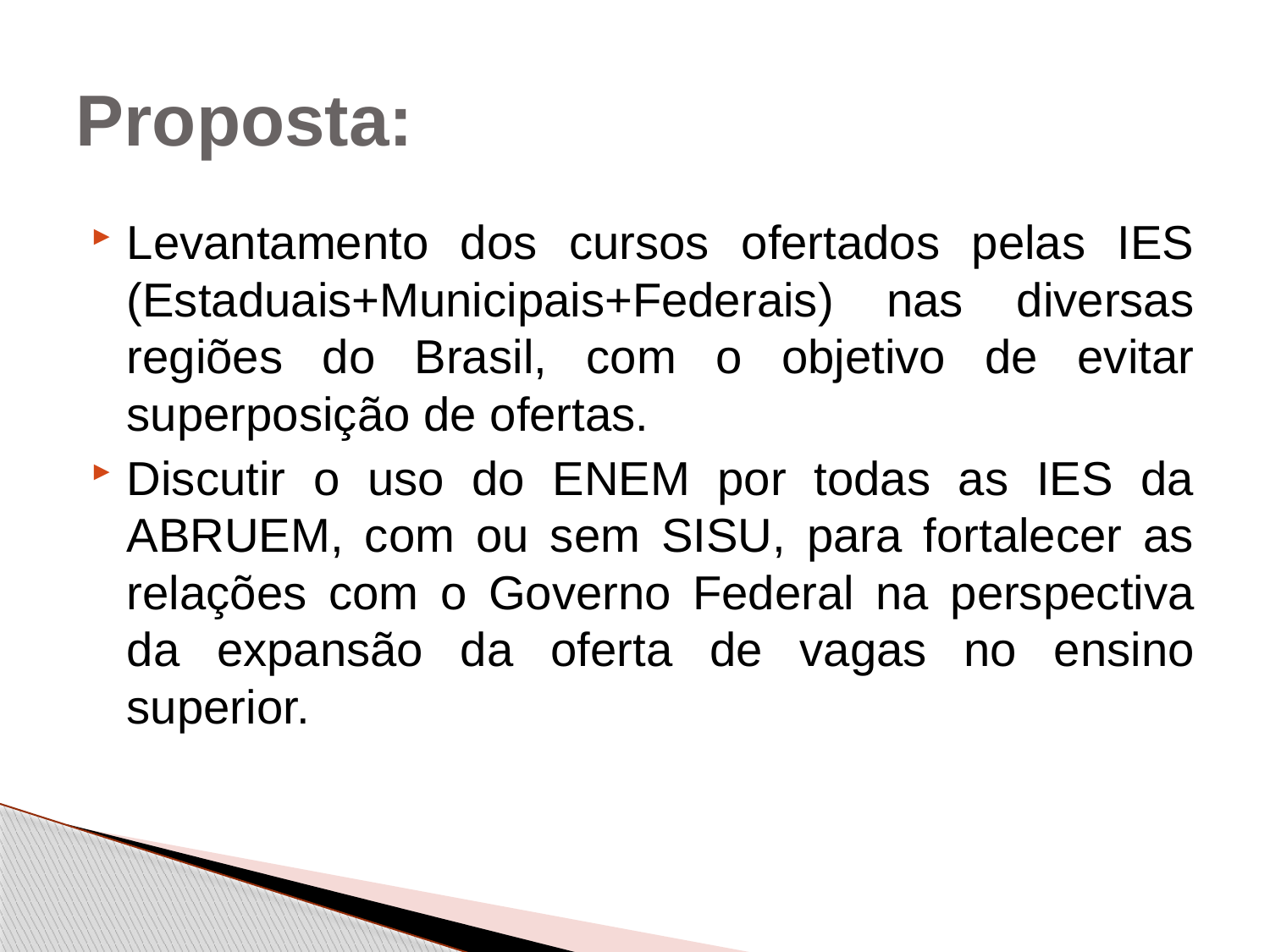

# Proposta:
Levantamento dos cursos ofertados pelas IES (Estaduais+Municipais+Federais) nas diversas regiões do Brasil, com o objetivo de evitar superposição de ofertas.
Discutir o uso do ENEM por todas as IES da ABRUEM, com ou sem SISU, para fortalecer as relações com o Governo Federal na perspectiva da expansão da oferta de vagas no ensino superior.